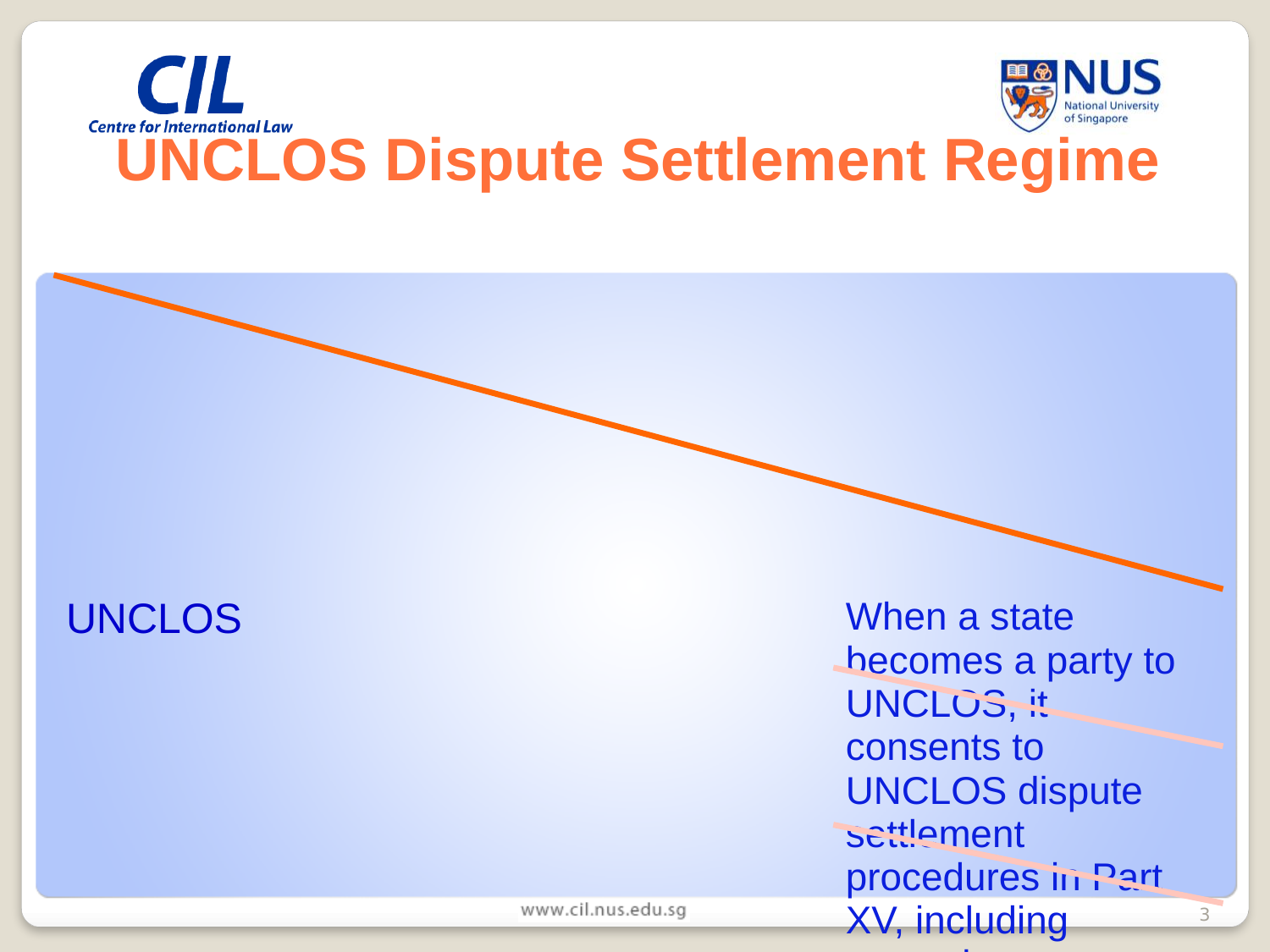

# UNCLOS Dispute Settlement Regime
UNCLOS
3